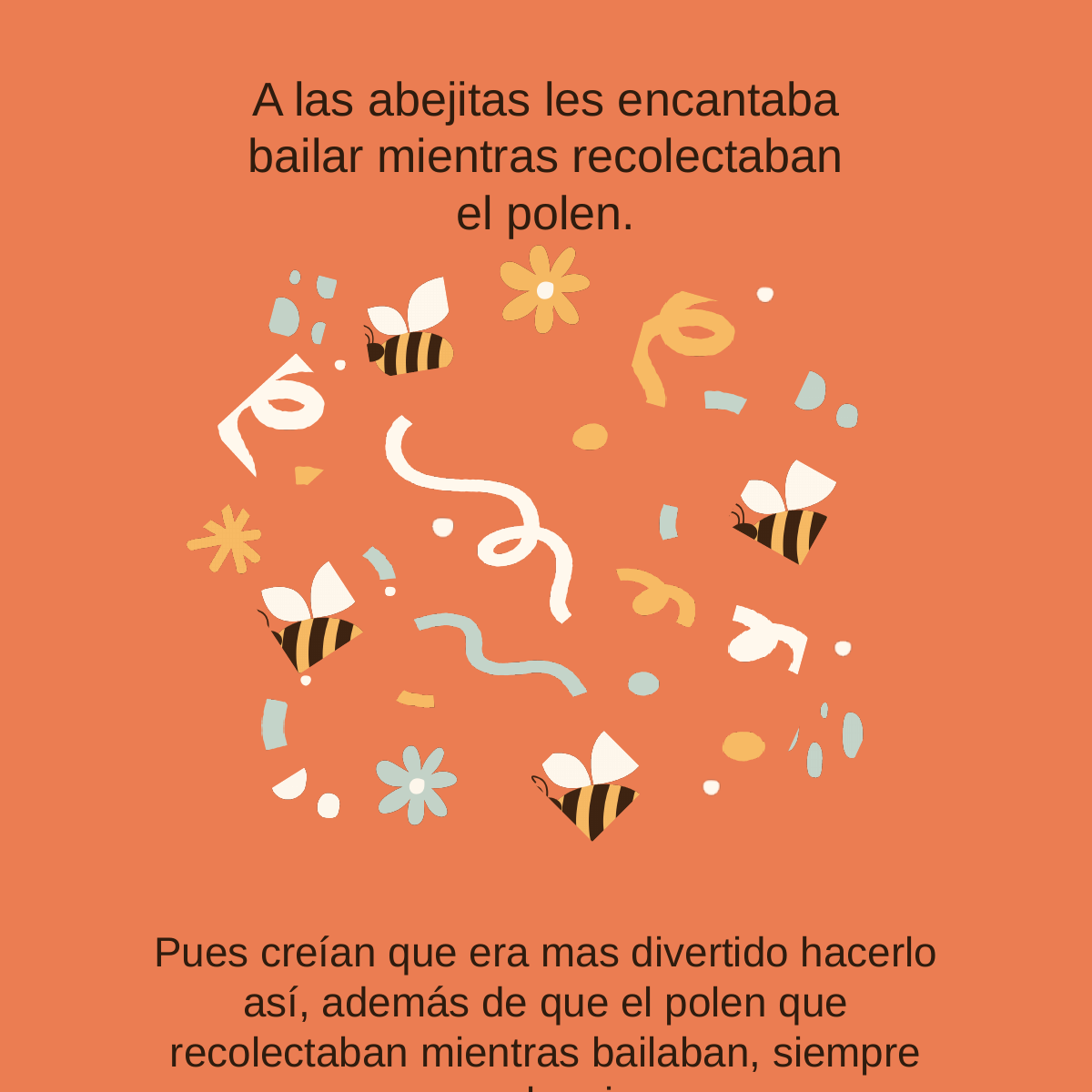

A las abejitas les encantaba bailar mientras recolectaban el polen.

Pues creían que era mas divertido hacerlo así, además de que el polen que recolectaban mientras bailaban, siempre era el major.